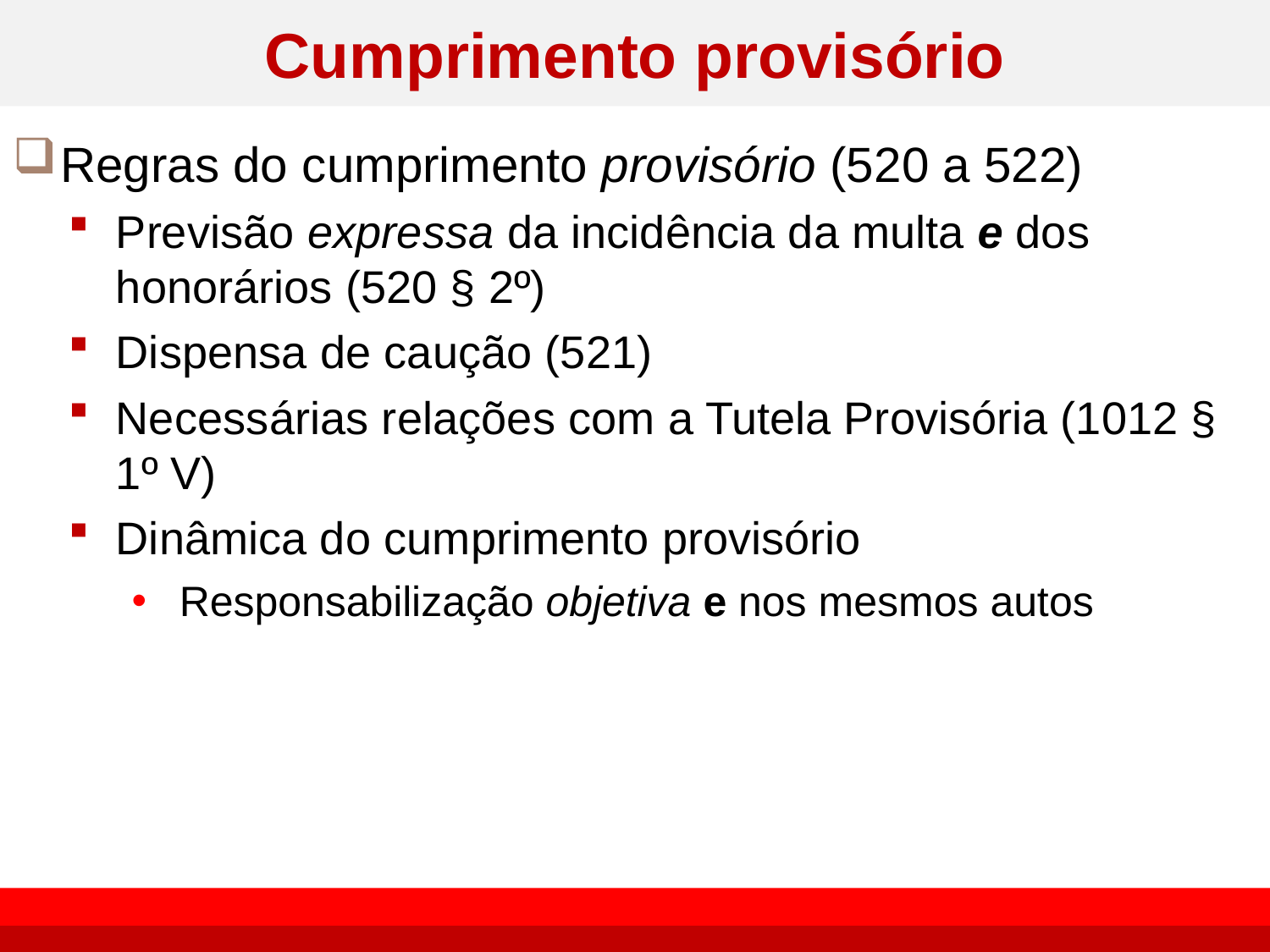

# Cumprimento provisório
Regras do cumprimento provisório (520 a 522)
Previsão expressa da incidência da multa e dos honorários (520 § 2º)
Dispensa de caução (521)
Necessárias relações com a Tutela Provisória (1012 § 1º V)
Dinâmica do cumprimento provisório
Responsabilização objetiva e nos mesmos autos